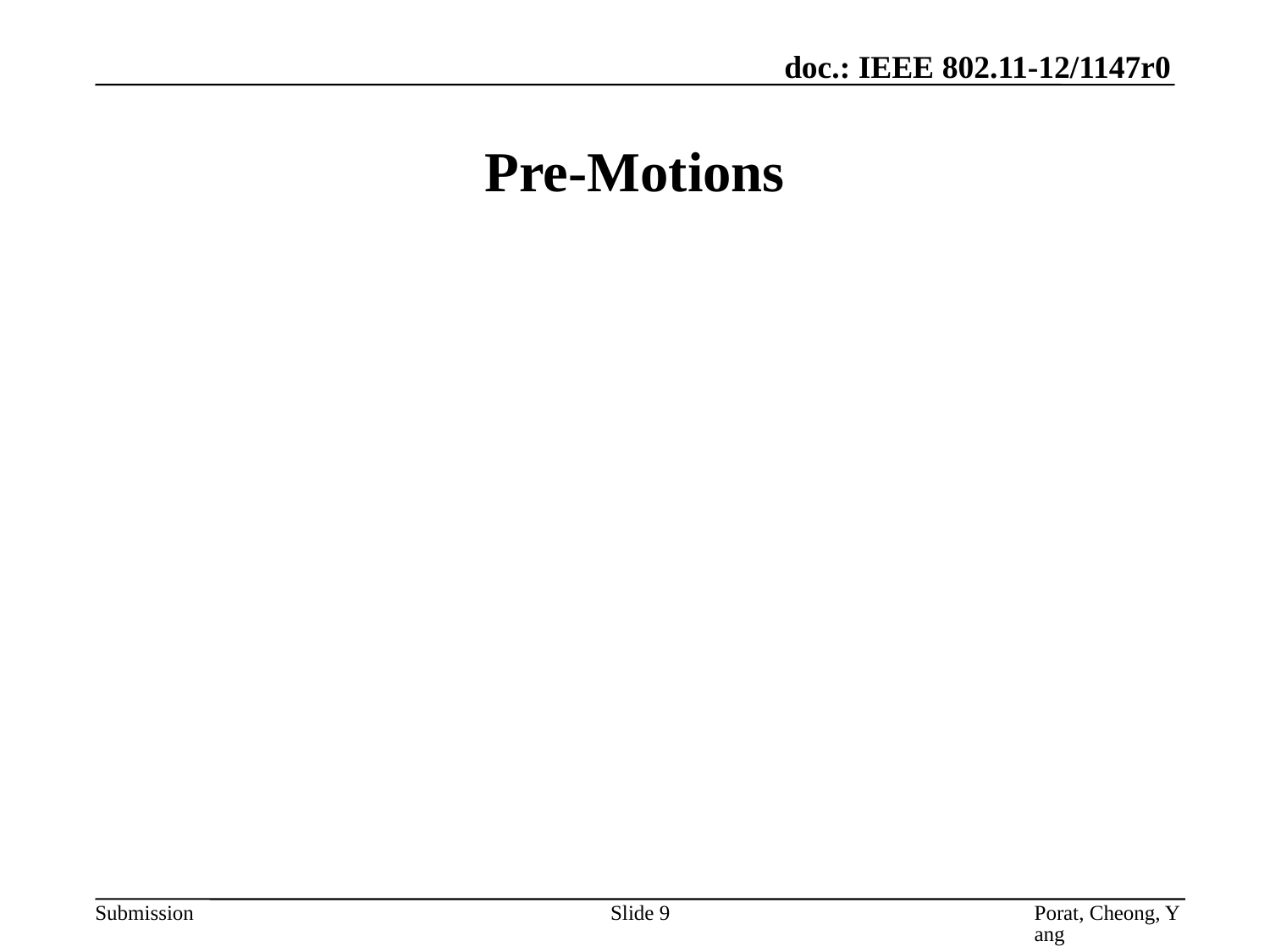

# Pre-Motions

Slide 9
Porat, Cheong, Yang